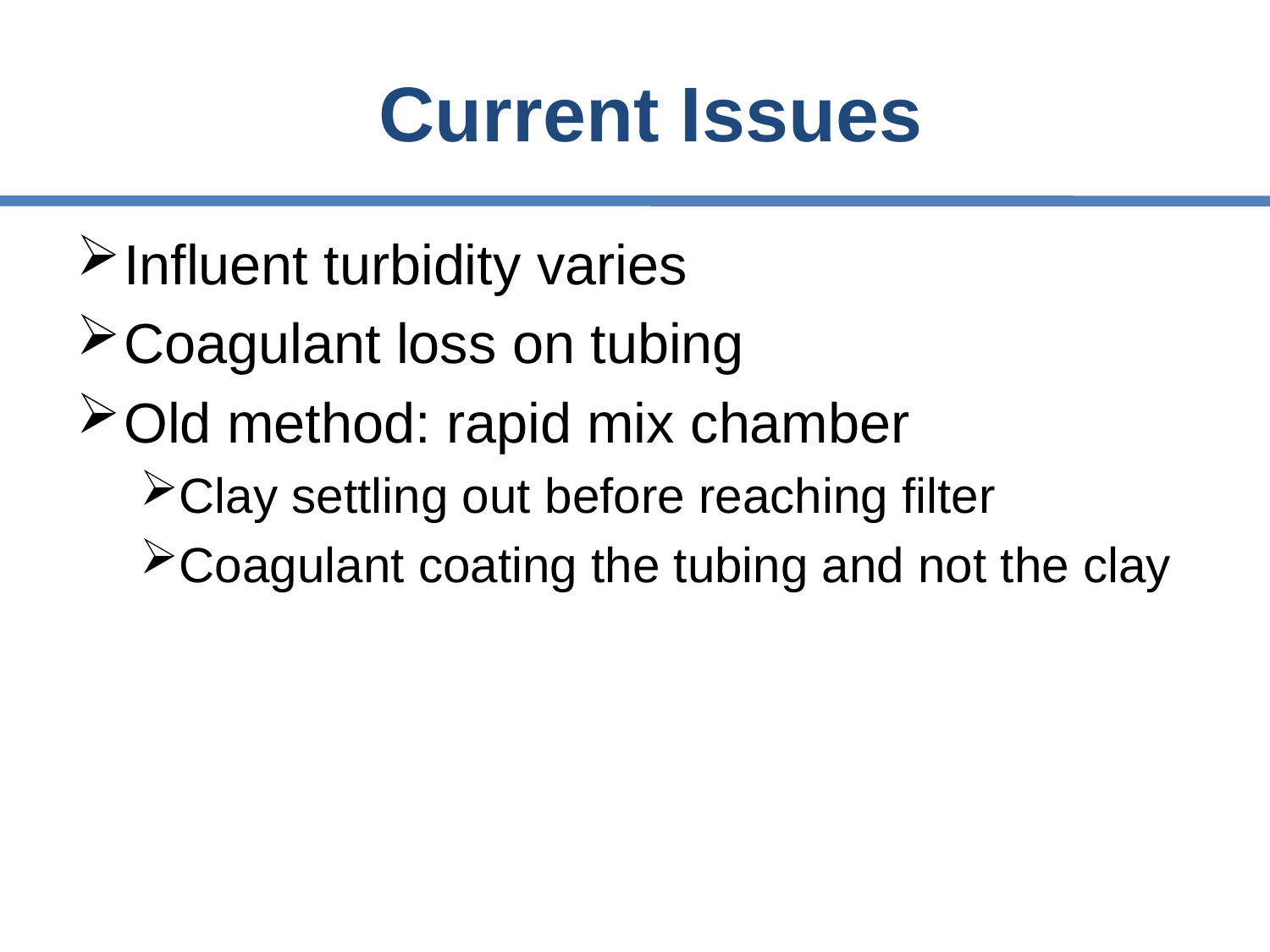

# Current Issues
Influent turbidity varies
Coagulant loss on tubing
Old method: rapid mix chamber
Clay settling out before reaching filter
Coagulant coating the tubing and not the clay